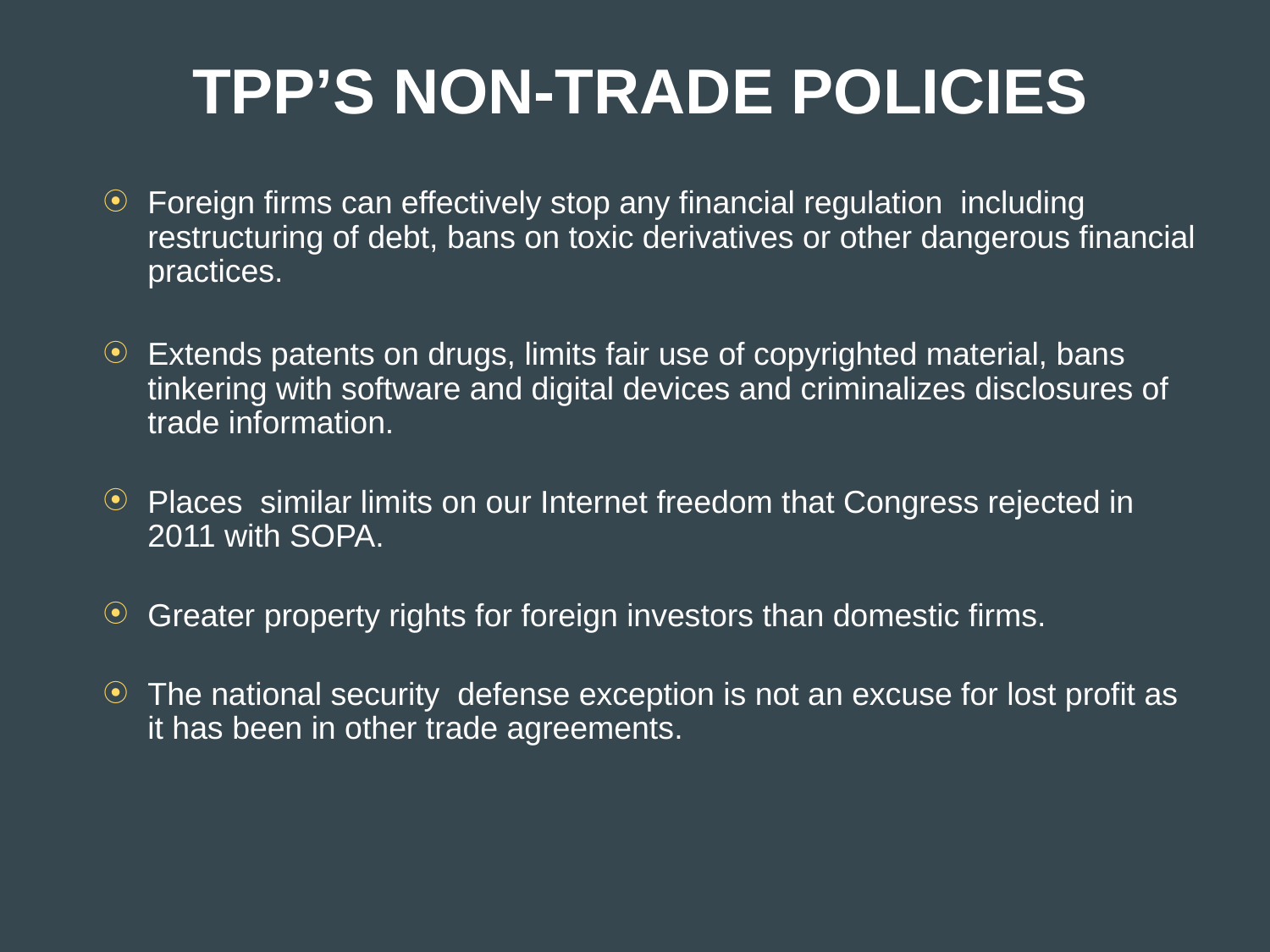

# TPP’S NON-TRADE POLICIES
Foreign firms can effectively stop any financial regulation  including restructuring of debt, bans on toxic derivatives or other dangerous financial practices.
Extends patents on drugs, limits fair use of copyrighted material, bans tinkering with software and digital devices and criminalizes disclosures of trade information.
Places  similar limits on our Internet freedom that Congress rejected in 2011 with SOPA.
Greater property rights for foreign investors than domestic firms.
The national security  defense exception is not an excuse for lost profit as it has been in other trade agreements.